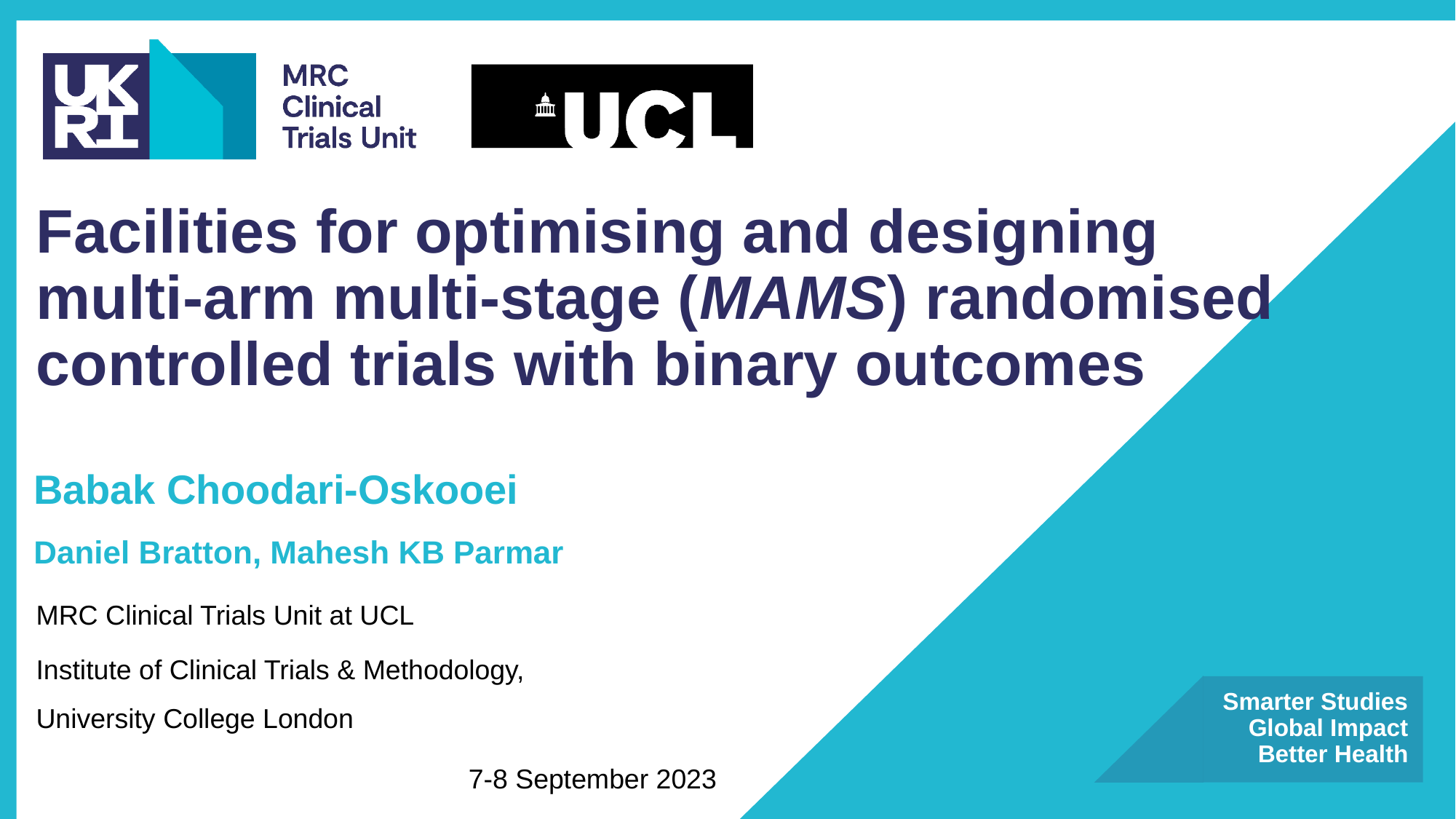

# Facilities for optimising and designing multi-arm multi-stage (MAMS) randomised controlled trials with binary outcomes
Babak Choodari-Oskooei
Daniel Bratton, Mahesh KB Parmar

MRC Clinical Trials Unit at UCL
Institute of Clinical Trials & Methodology, University College London
7-8 September 2023